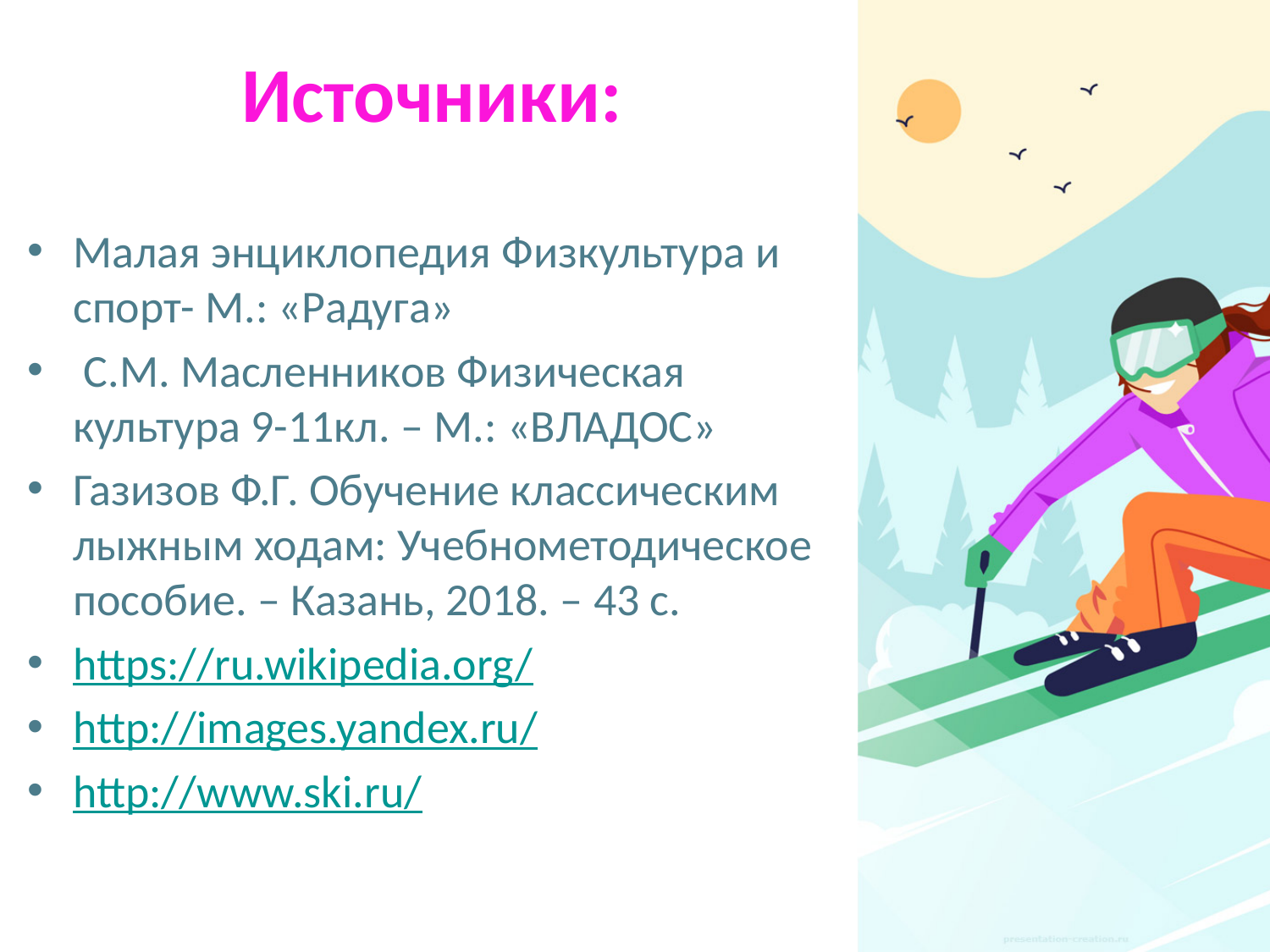

# Источники:
Малая энциклопедия Физкультура и спорт- М.: «Радуга»
 С.М. Масленников Физическая культура 9-11кл. – М.: «ВЛАДОС»
Газизов Ф.Г. Обучение классическим лыжным ходам: Учебнометодическое пособие. – Казань, 2018. – 43 с.
https://ru.wikipedia.org/
http://images.yandex.ru/
http://www.ski.ru/